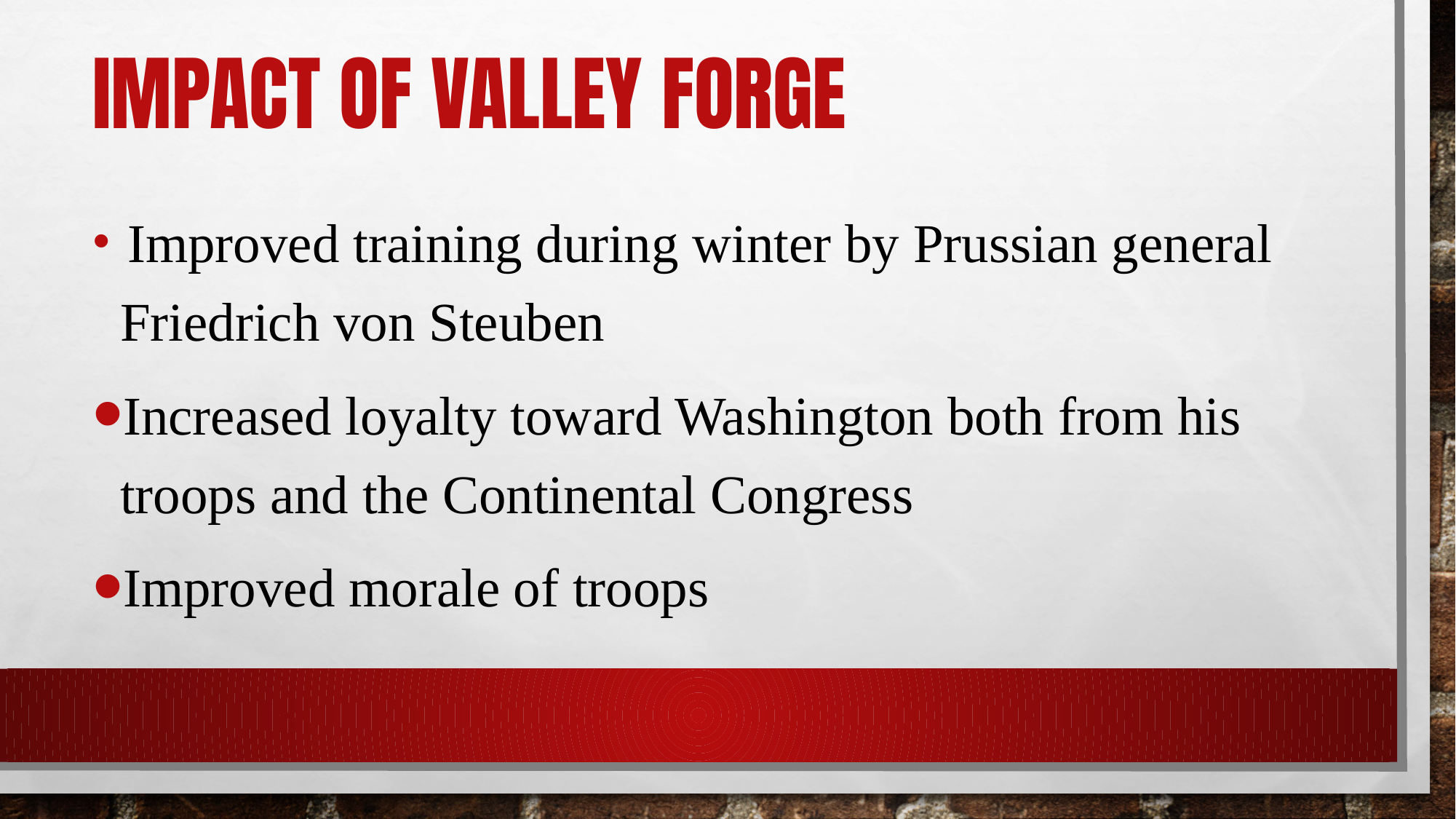

# Impact of Valley Forge
 Improved training during winter by Prussian general Friedrich von Steuben
Increased loyalty toward Washington both from his troops and the Continental Congress
Improved morale of troops